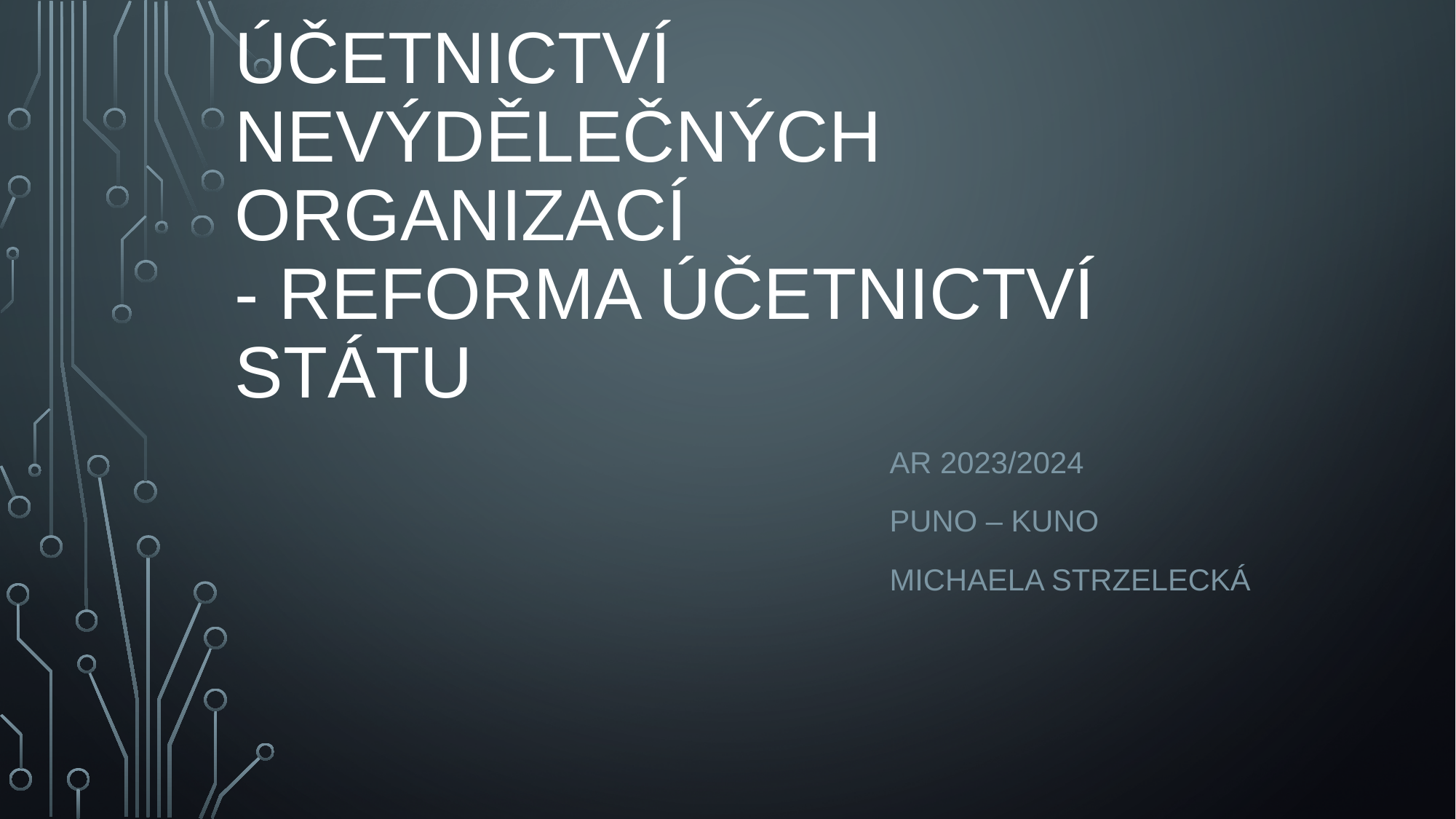

# Účetnictví nevýdělečných organizací - reforma Účetnictví státu
						AR 2023/2024
						PUNO – KUNO
						Michaela strzelecká